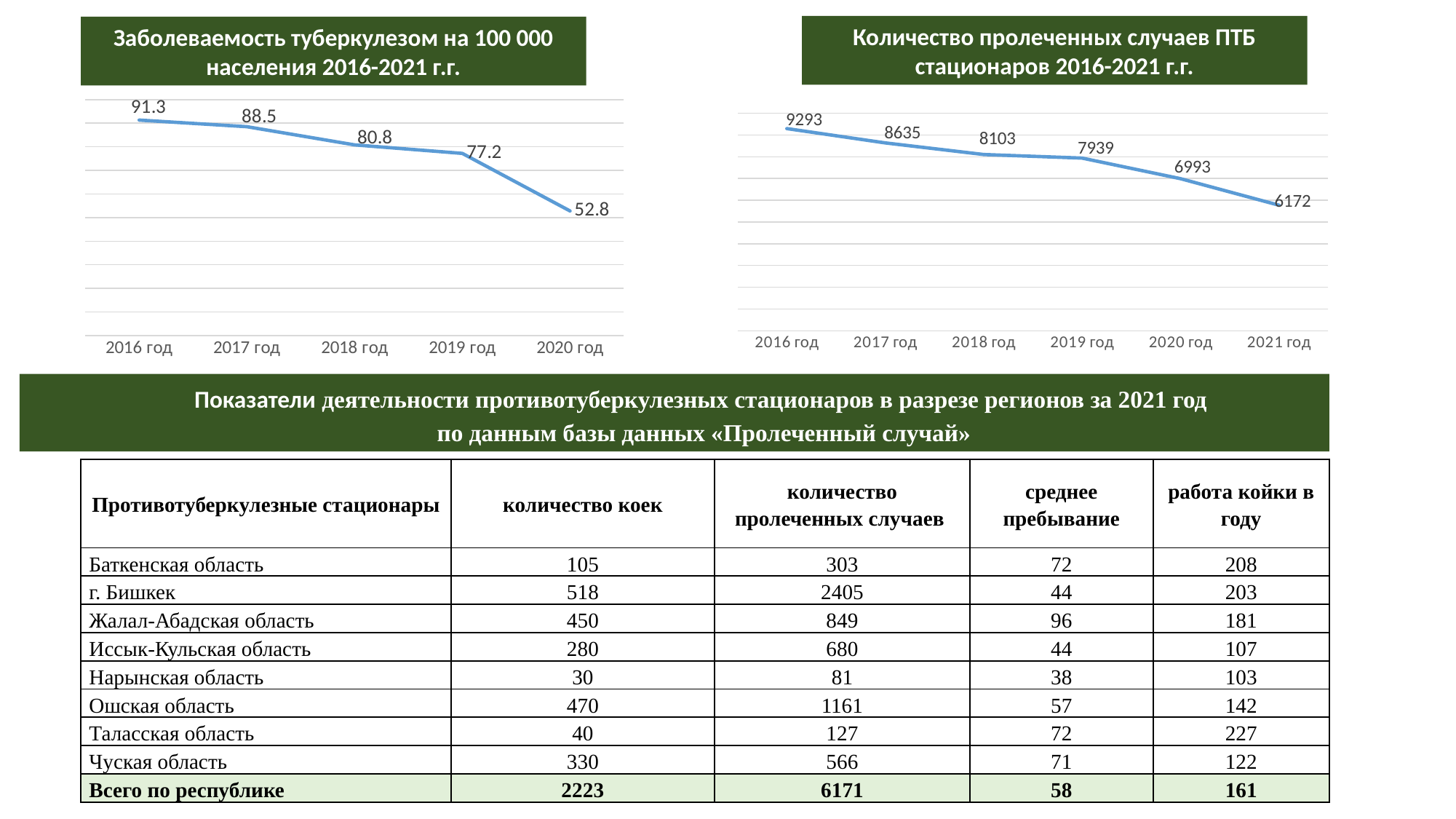

Количество пролеченных случаев ПТБ стационаров 2016-2021 г.г.
Заболеваемость туберкулезом на 100 000 населения 2016-2021 г.г.

### Chart

| Category |  |
|---|---|
| 2016 год | 91.3 |
| 2017 год | 88.5 |
| 2018 год | 80.8 |
| 2019 год | 77.2 |
| 2020 год | 52.8 |

### Chart

| Category |  |
|---|---|
| 2016 год | 9293.0 |
| 2017 год | 8635.0 |
| 2018 год | 8103.0 |
| 2019 год | 7939.0 |
| 2020 год | 6993.0 |
| 2021 год | 5774.0 |
Показатели деятельности противотуберкулезных стационаров в разрезе регионов за 2021 год
 по данным базы данных «Пролеченный случай»
| Противотуберкулезные стационары | количество коек | количество пролеченных случаев | среднее пребывание | работа койки в году |
| --- | --- | --- | --- | --- |
| Баткенская область | 105 | 303 | 72 | 208 |
| г. Бишкек | 518 | 2405 | 44 | 203 |
| Жалал-Абадская область | 450 | 849 | 96 | 181 |
| Иссык-Кульская область | 280 | 680 | 44 | 107 |
| Нарынская область | 30 | 81 | 38 | 103 |
| Ошская область | 470 | 1161 | 57 | 142 |
| Таласская область | 40 | 127 | 72 | 227 |
| Чуская область | 330 | 566 | 71 | 122 |
| Всего по республике | 2223 | 6171 | 58 | 161 |